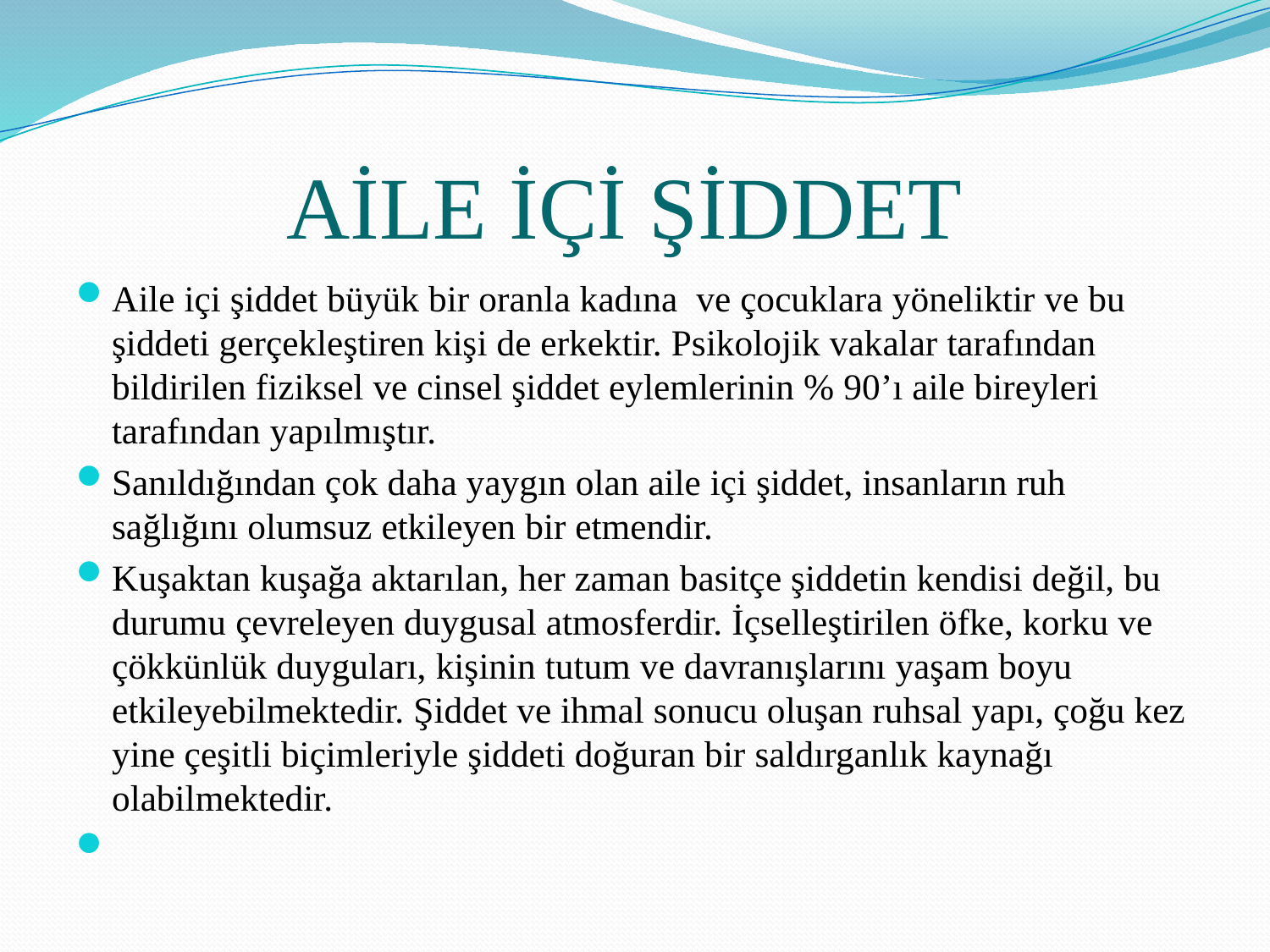

# AİLE İÇİ ŞİDDET
Aile içi şiddet büyük bir oranla kadına  ve çocuklara yöneliktir ve bu şiddeti gerçekleştiren kişi de erkektir. Psikolojik vakalar tarafından bildirilen fiziksel ve cinsel şiddet eylemlerinin % 90’ı aile bireyleri tarafından yapılmıştır.
Sanıldığından çok daha yaygın olan aile içi şiddet, insanların ruh sağlığını olumsuz etkileyen bir etmendir.
Kuşaktan kuşağa aktarılan, her zaman basitçe şiddetin kendisi değil, bu durumu çevreleyen duygusal atmosferdir. İçselleştirilen öfke, korku ve çökkünlük duyguları, kişinin tutum ve davranışlarını yaşam boyu etkileyebilmektedir. Şiddet ve ihmal sonucu oluşan ruhsal yapı, çoğu kez yine çeşitli biçimleriyle şiddeti doğuran bir saldırganlık kaynağı olabilmektedir.